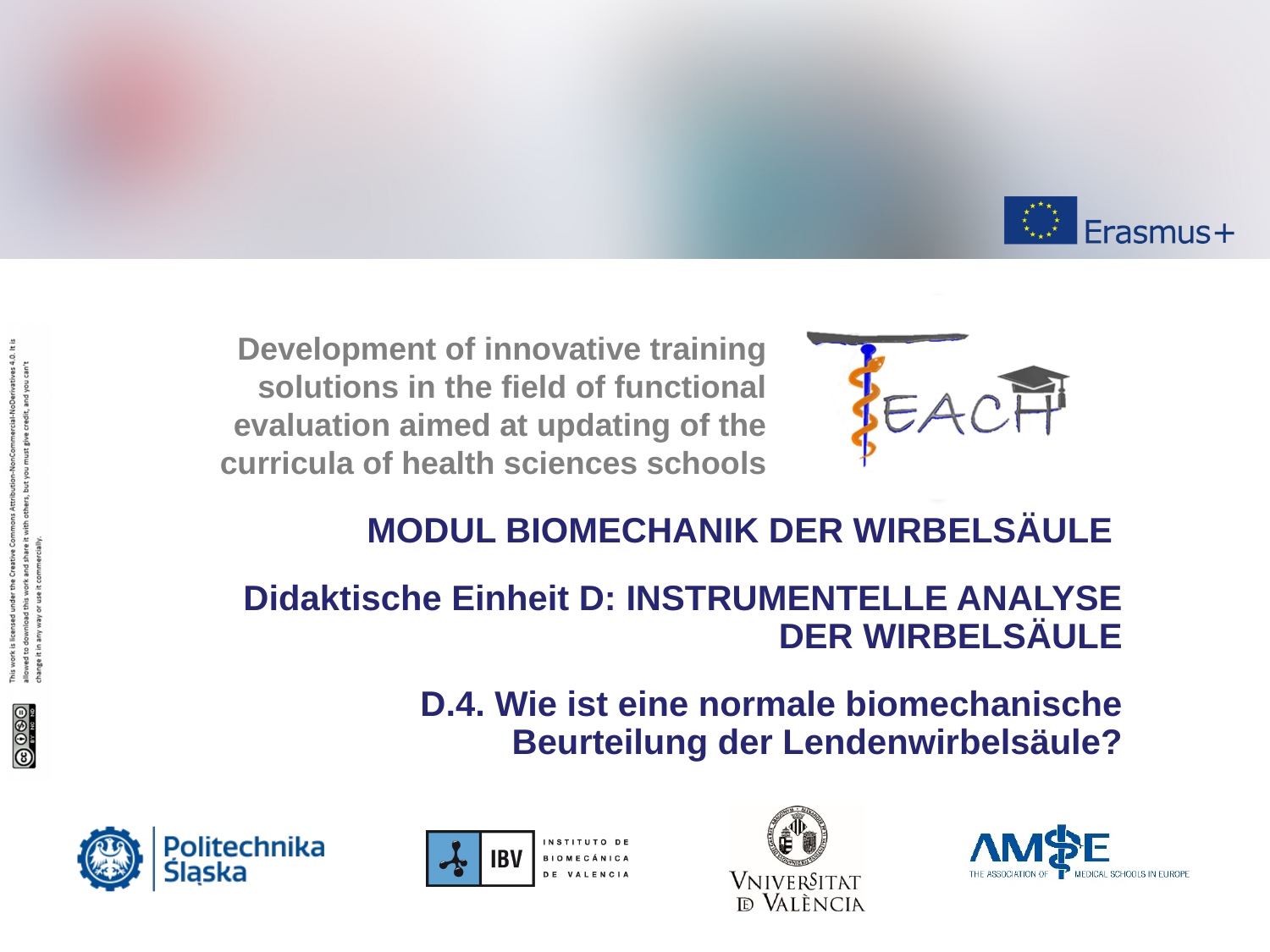

MODUL BIOMECHANIK DER WIRBELSÄULE
Didaktische Einheit D: INSTRUMENTELLE ANALYSE DER WIRBELSÄULE
D.4. Wie ist eine normale biomechanische Beurteilung der Lendenwirbelsäule?